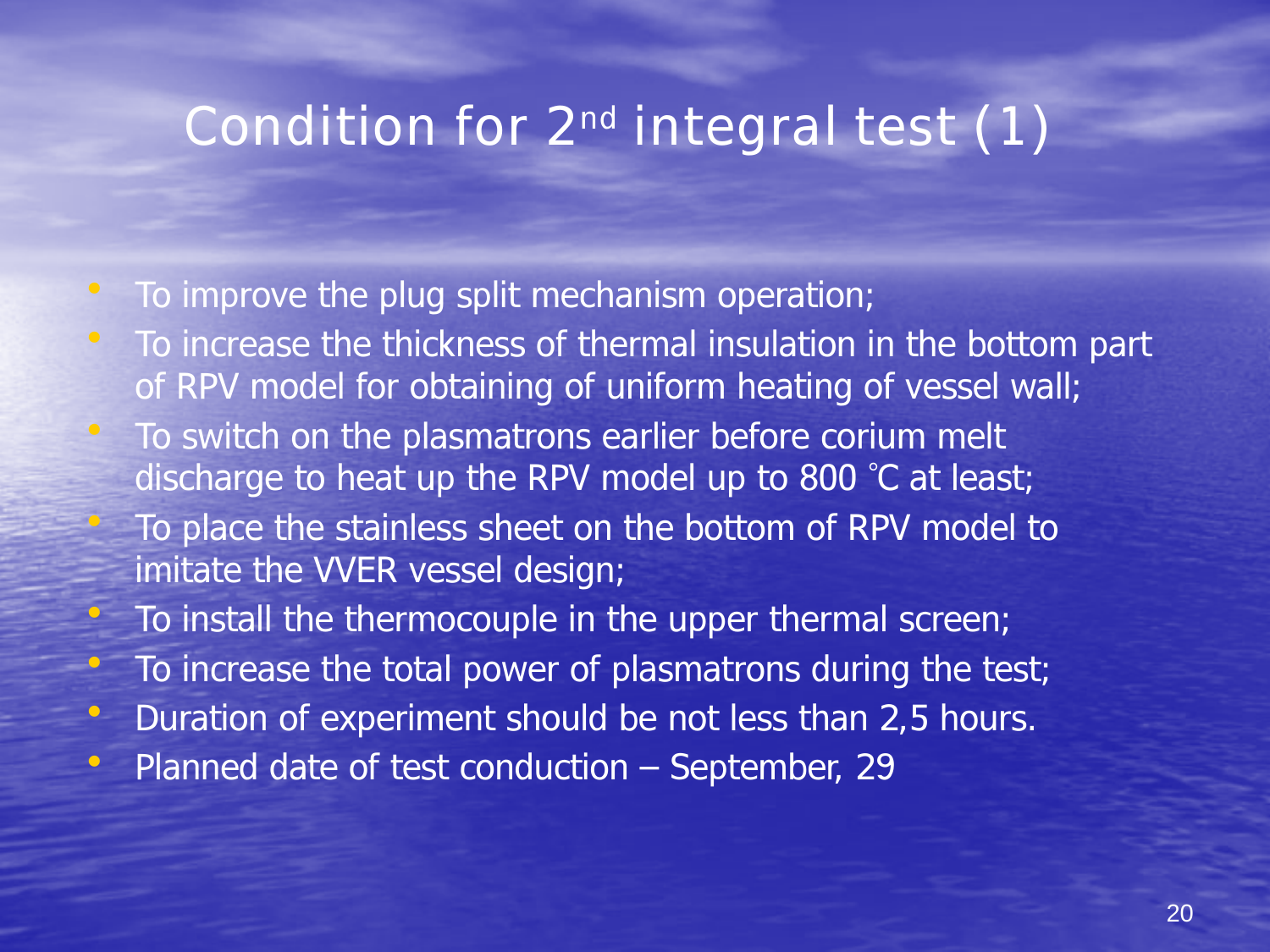

# Condition for 2nd integral test (1)
To improve the plug split mechanism operation;
To increase the thickness of thermal insulation in the bottom part of RPV model for obtaining of uniform heating of vessel wall;
To switch on the plasmatrons earlier before corium melt discharge to heat up the RPV model up to 800 °C at least;
To place the stainless sheet on the bottom of RPV model to imitate the VVER vessel design;
To install the thermocouple in the upper thermal screen;
To increase the total power of plasmatrons during the test;
Duration of experiment should be not less than 2,5 hours.
Planned date of test conduction – September, 29
20